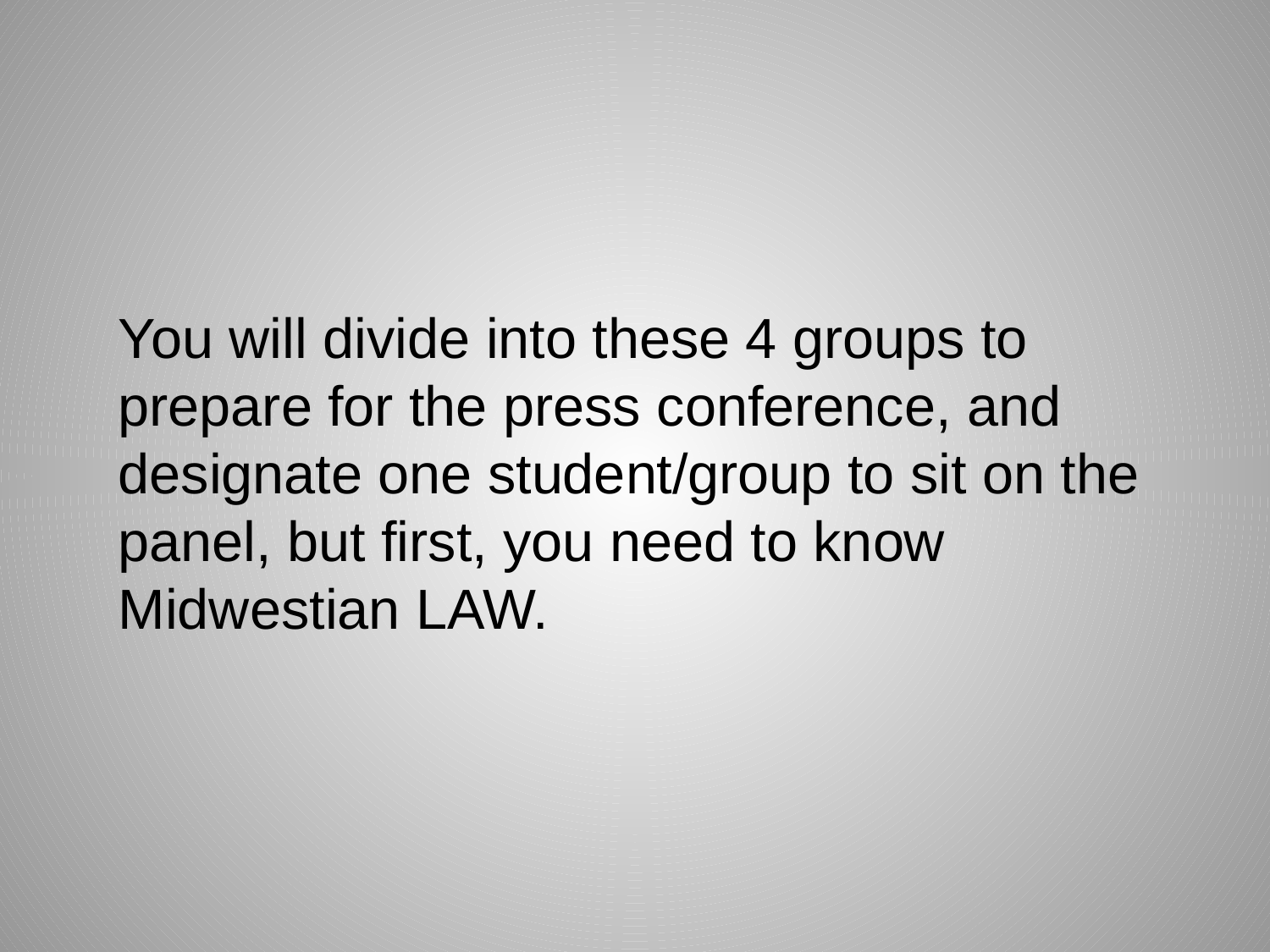

You will divide into these 4 groups to prepare for the press conference, and designate one student/group to sit on the panel, but first, you need to know Midwestian LAW.